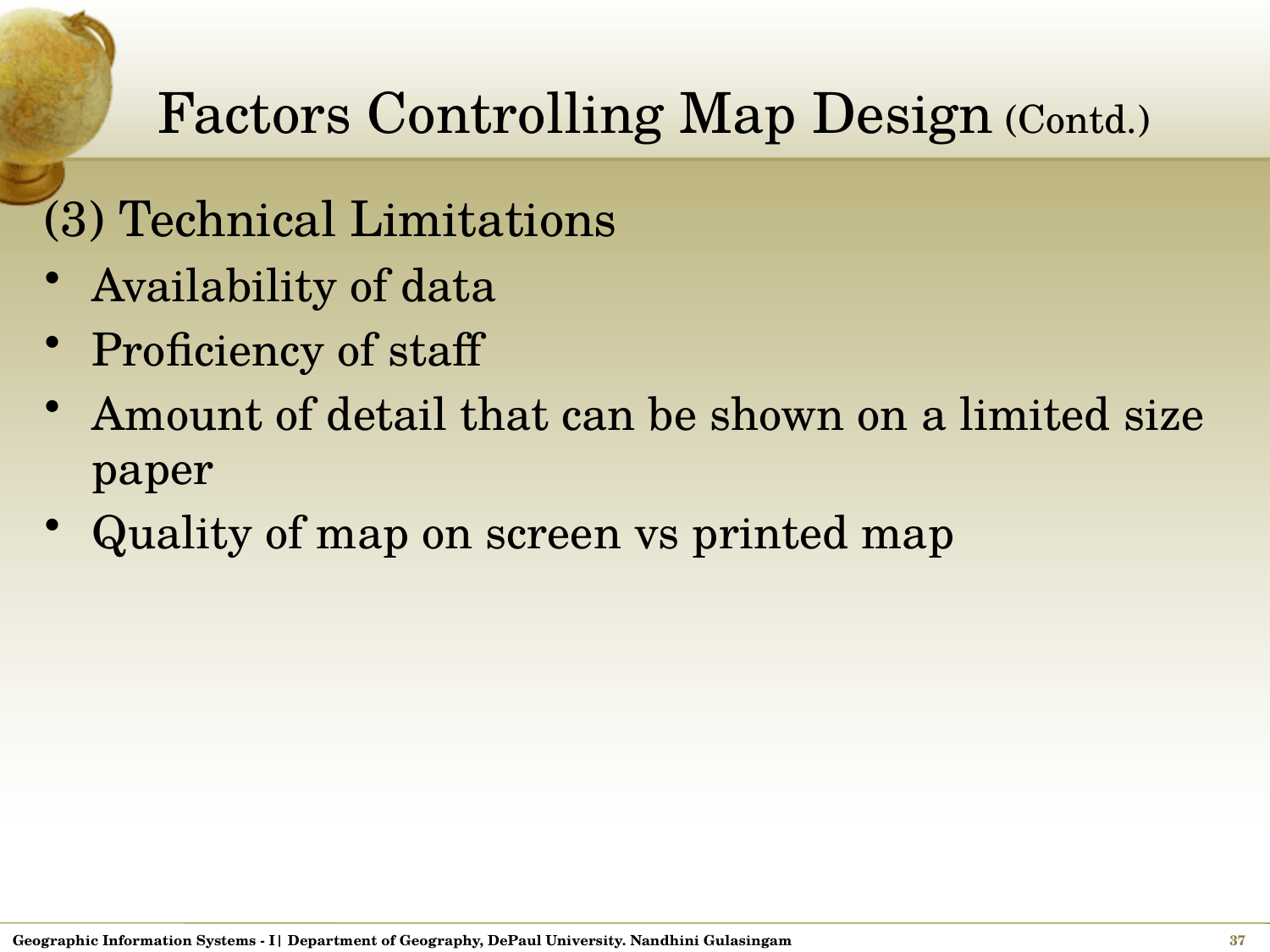

# Factors Controlling Map Design (Contd.)
(3) Technical Limitations
Availability of data
Proficiency of staff
Amount of detail that can be shown on a limited size paper
Quality of map on screen vs printed map

Geographic Information Systems - I| Department of Geography, DePaul University. Nandhini Gulasingam	                   	                                                  37